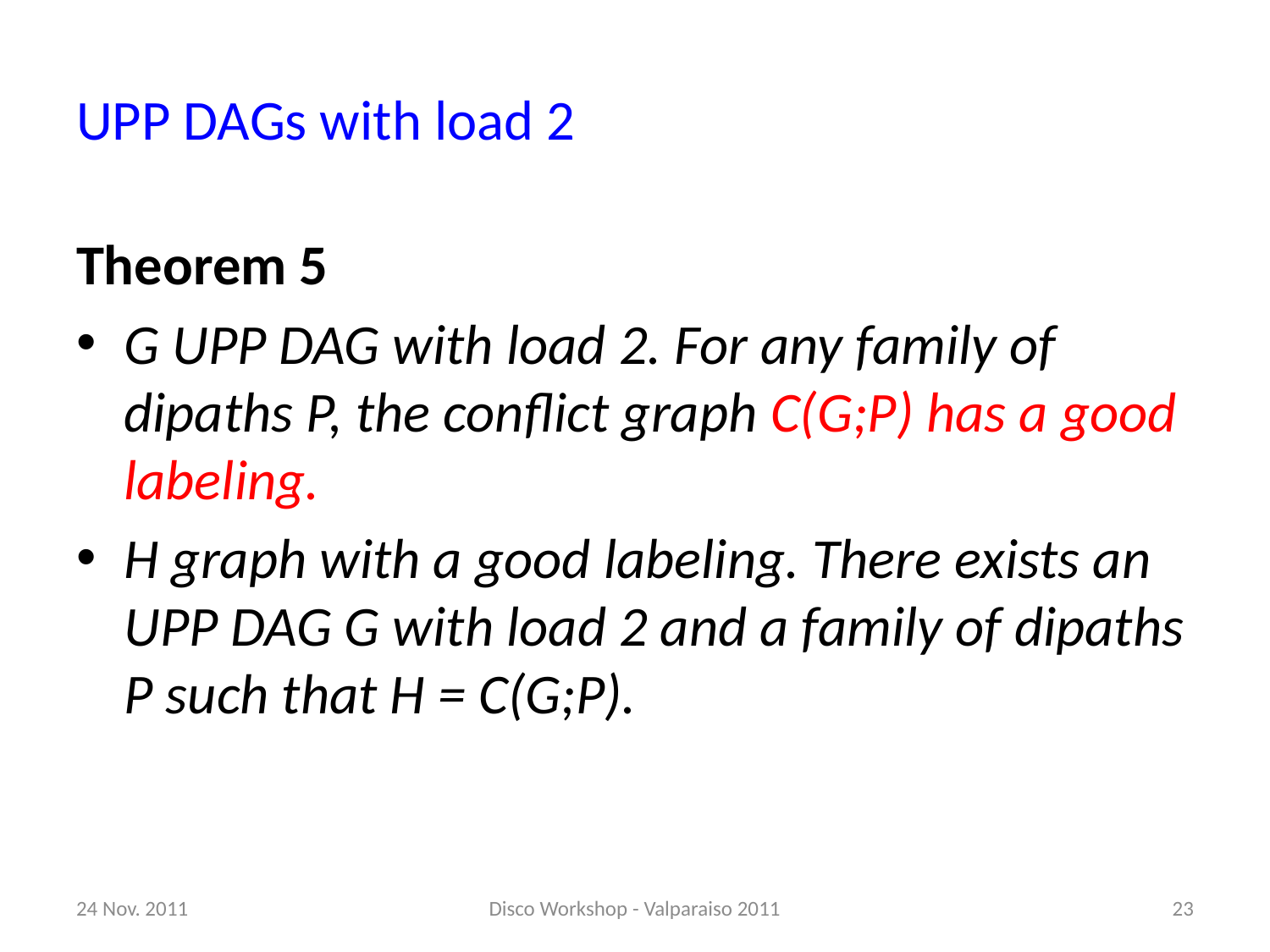

# UPP DAGs with load 2
Theorem 5
G UPP DAG with load 2. For any family of dipaths P, the conflict graph C(G;P) has a good labeling.
H graph with a good labeling. There exists an UPP DAG G with load 2 and a family of dipaths P such that H = C(G;P).
24 Nov. 2011
Disco Workshop - Valparaiso 2011
23